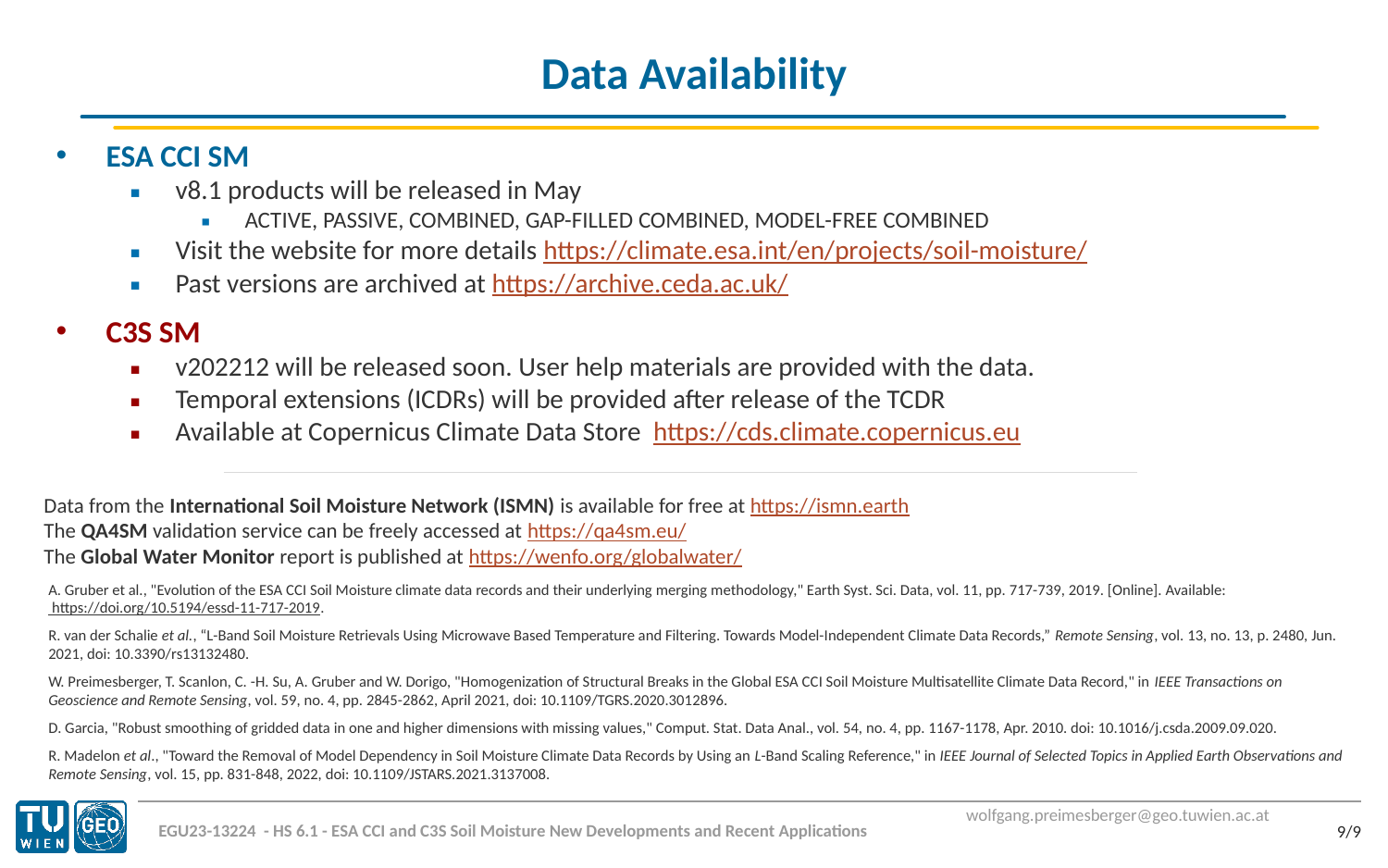

# Data Availability
ESA CCI SM
v8.1 products will be released in May
ACTIVE, PASSIVE, COMBINED, GAP-FILLED COMBINED, MODEL-FREE COMBINED
Visit the website for more details https://climate.esa.int/en/projects/soil-moisture/
Past versions are archived at https://archive.ceda.ac.uk/

C3S SM
v202212 will be released soon. User help materials are provided with the data.
Temporal extensions (ICDRs) will be provided after release of the TCDR
Available at Copernicus Climate Data Store  https://cds.climate.copernicus.eu
Data from the International Soil Moisture Network (ISMN) is available for free at https://ismn.earth
The QA4SM validation service can be freely accessed at https://qa4sm.eu/
The Global Water Monitor report is published at https://wenfo.org/globalwater/

A. Gruber et al., "Evolution of the ESA CCI Soil Moisture climate data records and their underlying merging methodology," Earth Syst. Sci. Data, vol. 11, pp. 717-739, 2019. [Online]. Available: https://doi.org/10.5194/essd-11-717-2019.

R. van der Schalie et al., “L-Band Soil Moisture Retrievals Using Microwave Based Temperature and Filtering. Towards Model-Independent Climate Data Records,” Remote Sensing, vol. 13, no. 13, p. 2480, Jun. 2021, doi: 10.3390/rs13132480.

W. Preimesberger, T. Scanlon, C. -H. Su, A. Gruber and W. Dorigo, "Homogenization of Structural Breaks in the Global ESA CCI Soil Moisture Multisatellite Climate Data Record," in IEEE Transactions on Geoscience and Remote Sensing, vol. 59, no. 4, pp. 2845-2862, April 2021, doi: 10.1109/TGRS.2020.3012896.

D. Garcia, "Robust smoothing of gridded data in one and higher dimensions with missing values," Comput. Stat. Data Anal., vol. 54, no. 4, pp. 1167-1178, Apr. 2010. doi: 10.1016/j.csda.2009.09.020.

R. Madelon et al., "Toward the Removal of Model Dependency in Soil Moisture Climate Data Records by Using an L-Band Scaling Reference," in IEEE Journal of Selected Topics in Applied Earth Observations and Remote Sensing, vol. 15, pp. 831-848, 2022, doi: 10.1109/JSTARS.2021.3137008.
wolfgang.preimesberger@geo.tuwien.ac.at
9/9
EGU23-13224  - HS 6.1 - ESA CCI and C3S Soil Moisture New Developments and Recent Applications